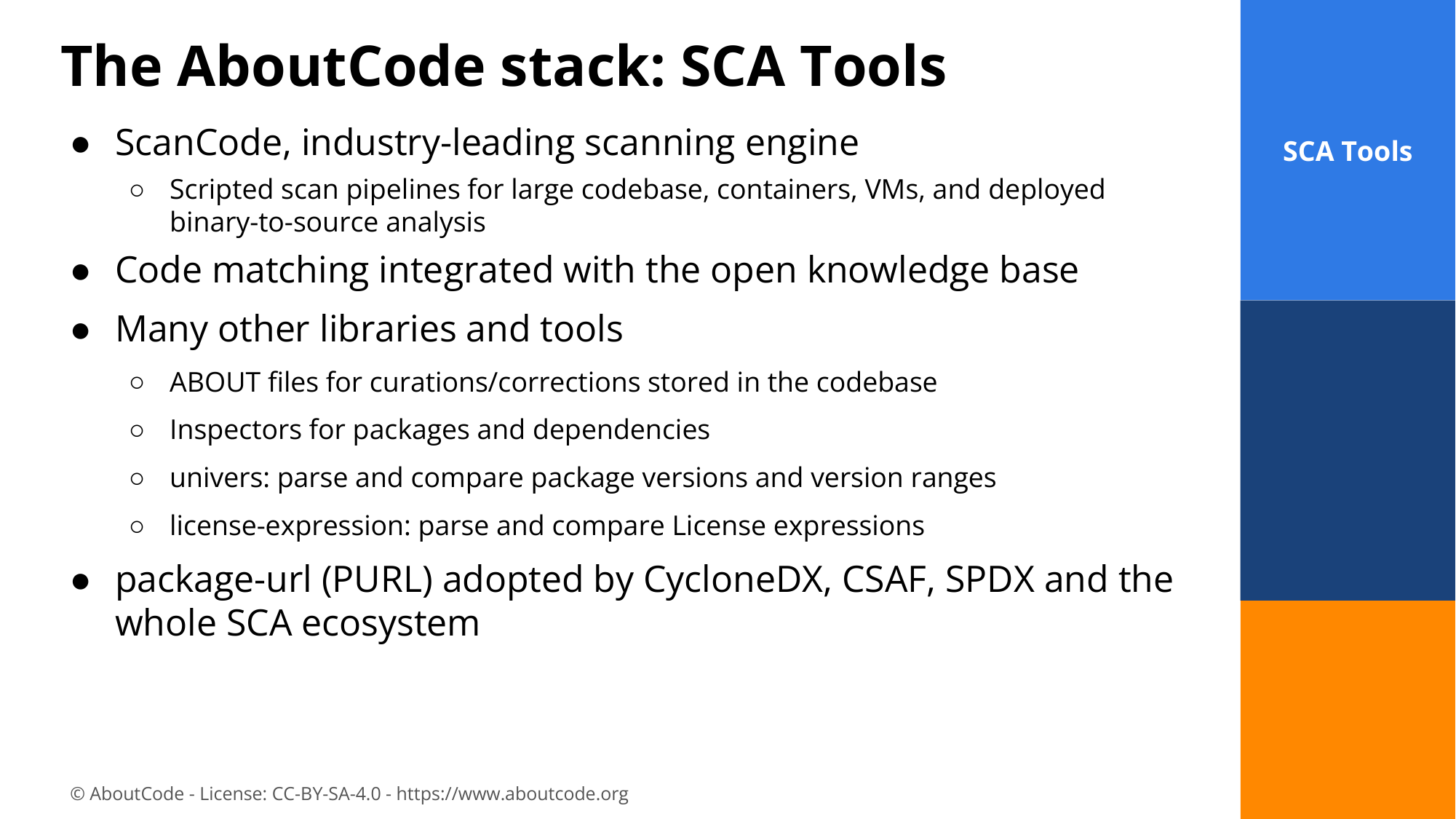

SCA Tools

# The AboutCode stack: SCA Tools
ScanCode, industry-leading scanning engine
Scripted scan pipelines for large codebase, containers, VMs, and deployed binary-to-source analysis
Code matching integrated with the open knowledge base
Many other libraries and tools
ABOUT files for curations/corrections stored in the codebase
Inspectors for packages and dependencies
univers: parse and compare package versions and version ranges
license-expression: parse and compare License expressions
package-url (PURL) adopted by CycloneDX, CSAF, SPDX and the whole SCA ecosystem

13